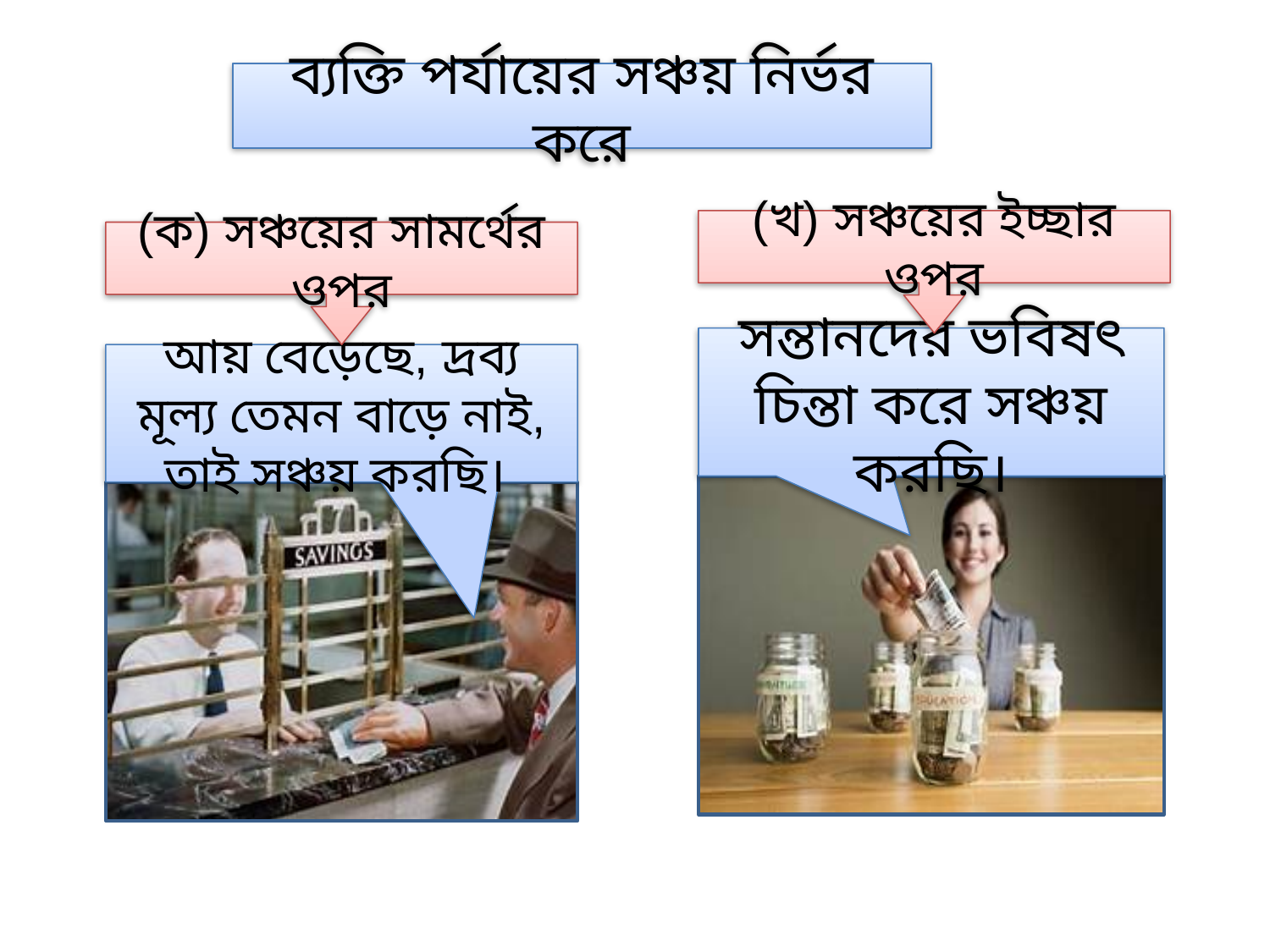

ব্যক্তি পর্যায়ের সঞ্চয় নির্ভর করে
(খ) সঞ্চয়ের ইচ্ছার ওপর
(ক) সঞ্চয়ের সামর্থের ওপর
সন্তানদের ভবিষৎ চিন্তা করে সঞ্চয় করছি।

আয় বেড়েছে, দ্রব্য মূল্য তেমন বাড়ে নাই, তাই সঞ্চয় করছি।